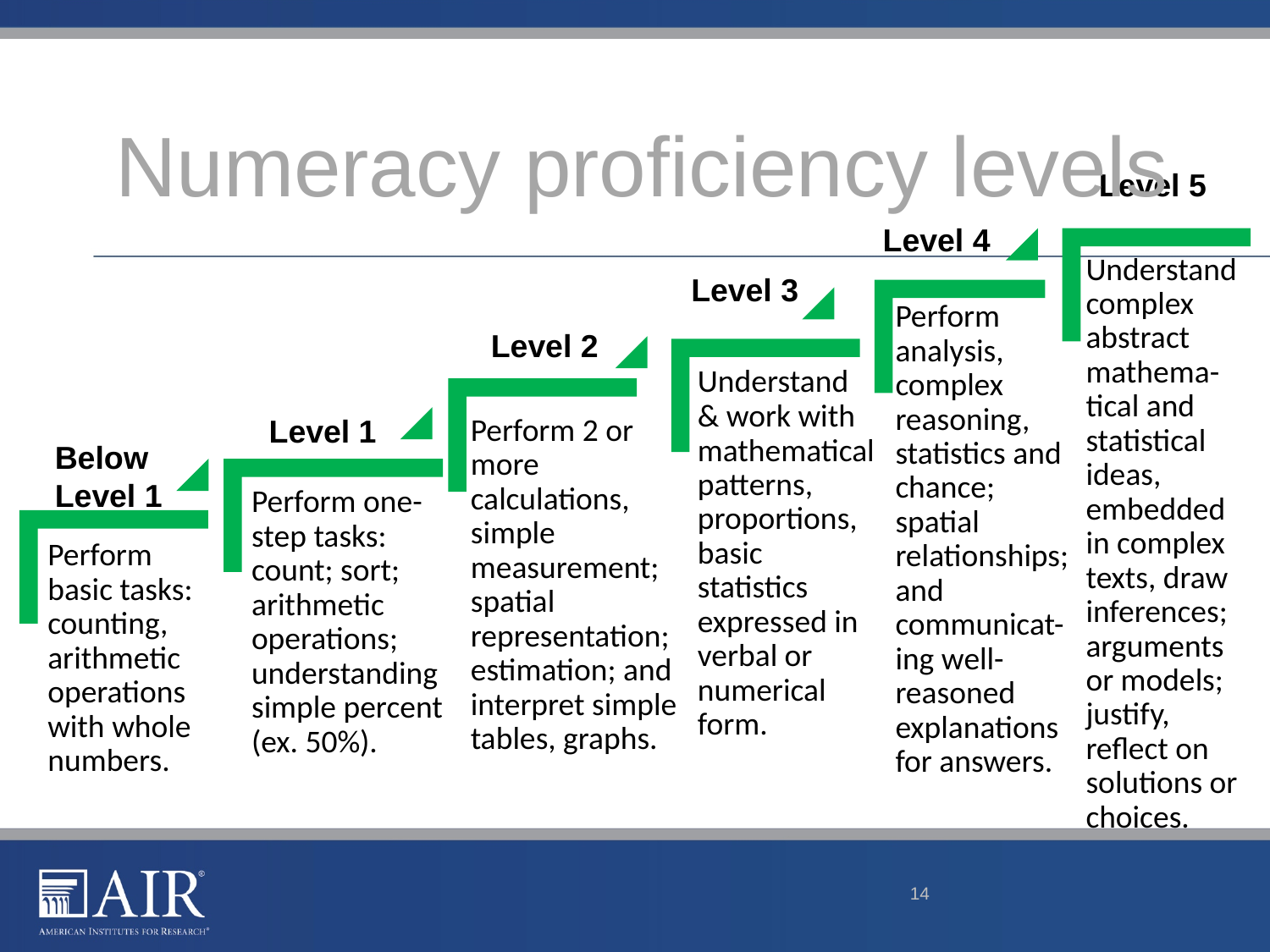

# Numeracy proficiency levels
Level 5
Perform basic tasks: counting, arithmetic operations with whole numbers.
Perform one-step tasks: count; sort; arithmetic operations; understanding simple percent (ex. 50%).
Perform 2 or more  calculations, simple measurement; spatial representation; estimation; and interpret simple tables, graphs.
Understand  & work with mathematical patterns, proportions, basic statistics expressed in verbal or numerical form.
Perform analysis, complex reasoning,  statistics and chance; spatial relationships; and communicat-ing well-reasoned explanations for answers.
Understand complex abstract mathema-tical and statistical ideas, embedded in complex texts, draw inferences;  arguments or models; justify, reflect on solutions or choices.
Level 4
Level 3
Level 2
Level 1
Below Level 1
14